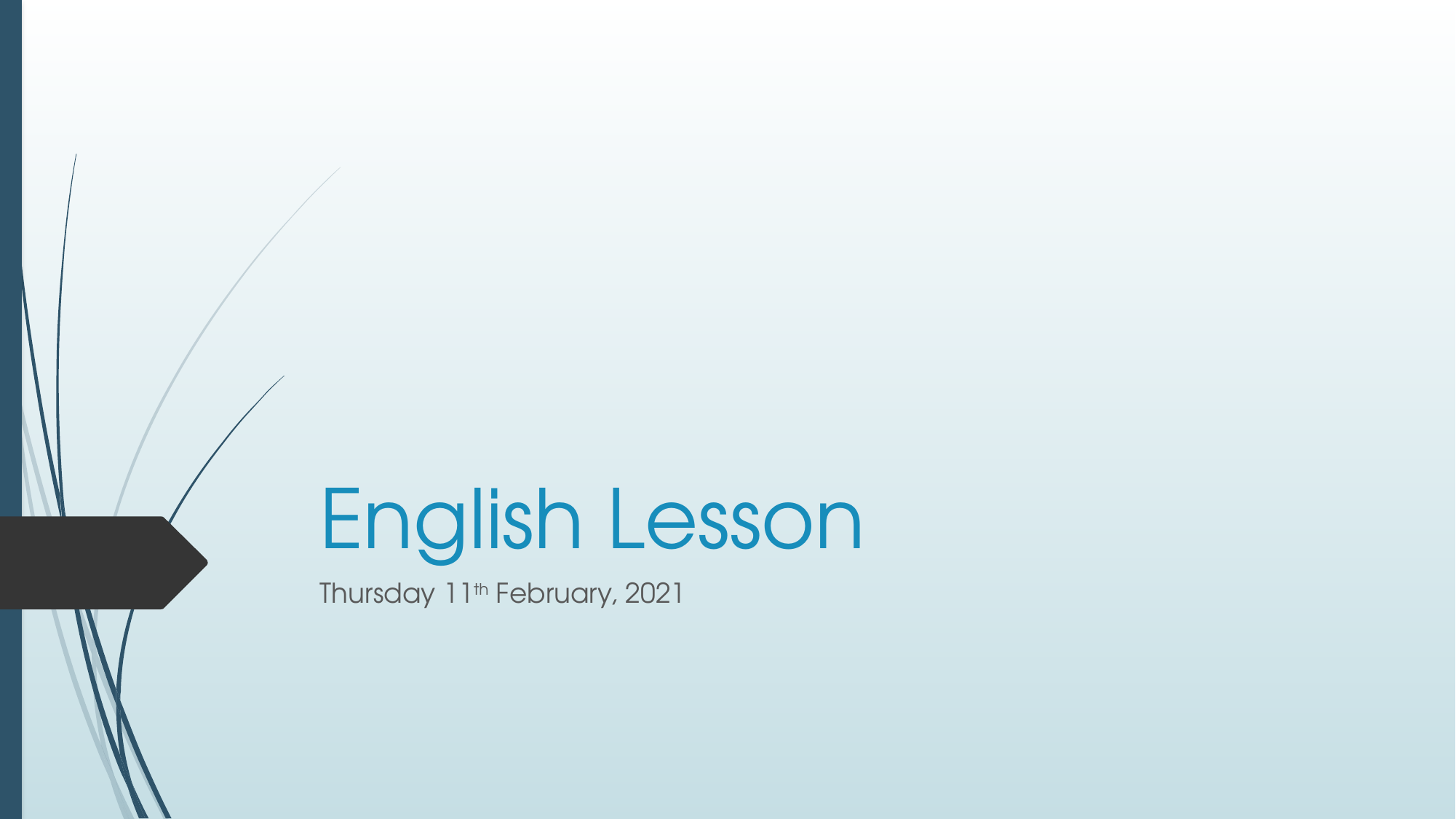

# English Lesson
Thursday 11th February, 2021